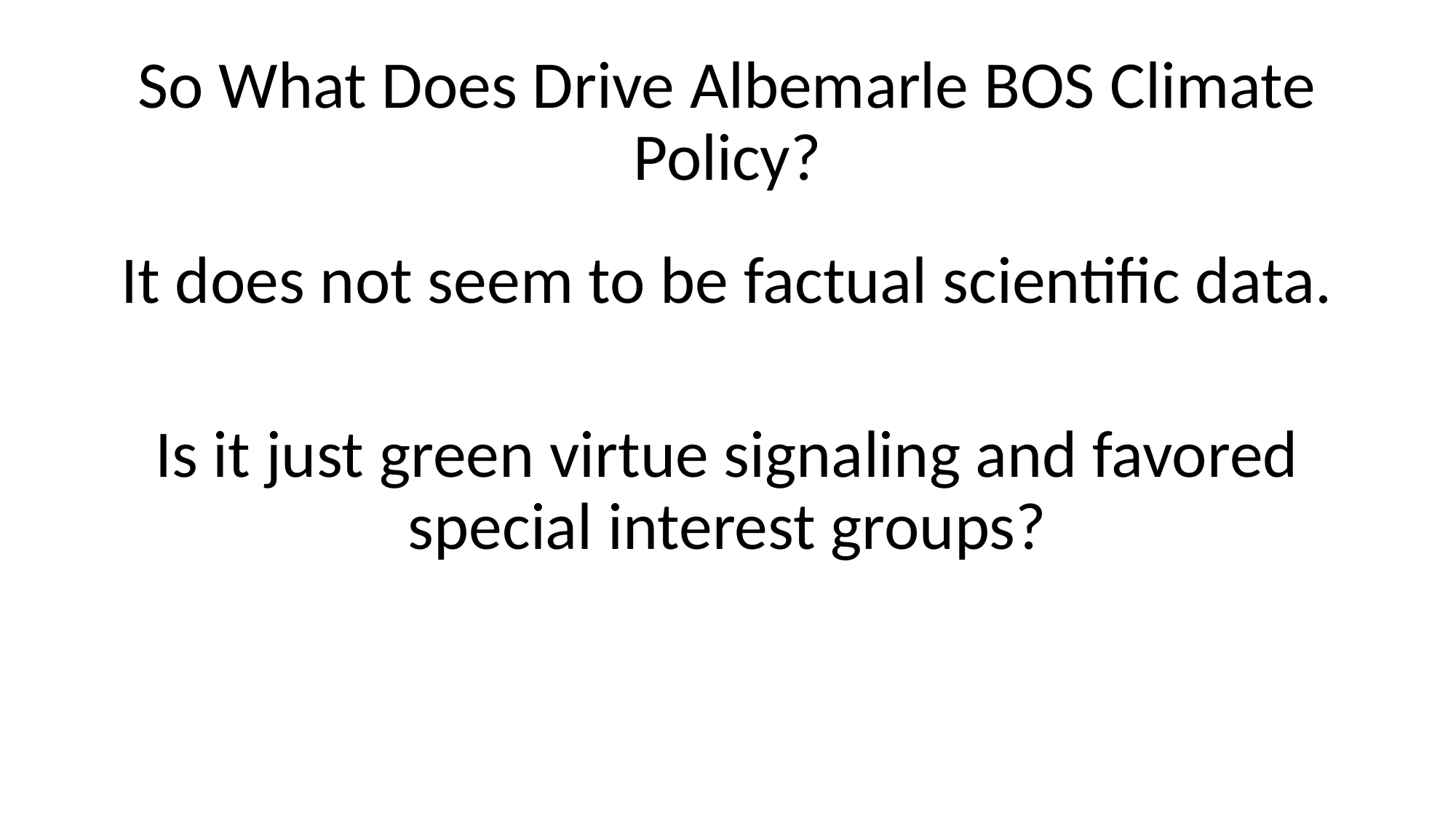

# So What Does Drive Albemarle BOS Climate Policy?
It does not seem to be factual scientific data.

Is it just green virtue signaling and favored special interest groups?